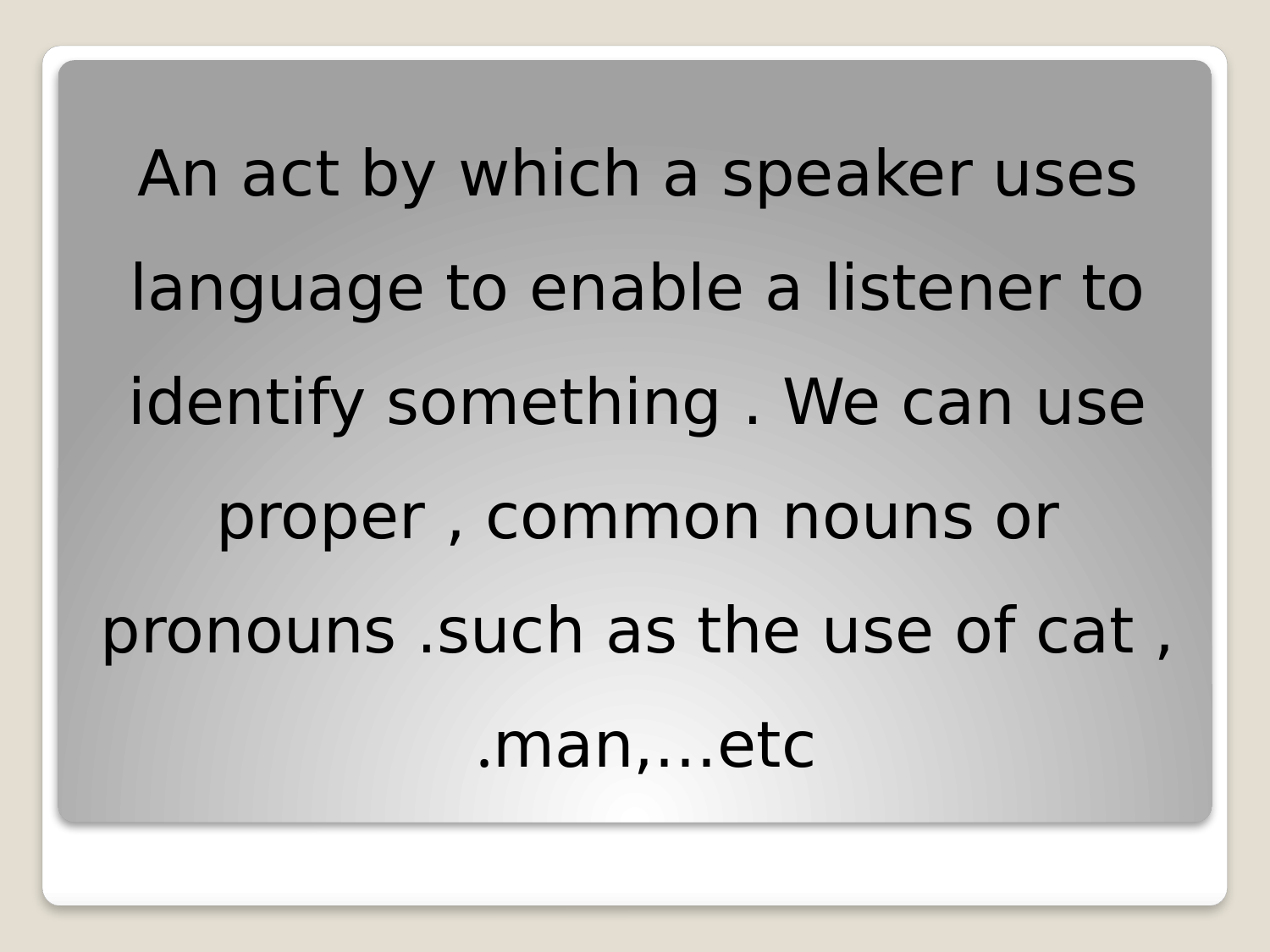

# An act by which a speaker uses language to enable a listener to identify something . We can use proper , common nouns or pronouns .such as the use of cat , man,…etc.